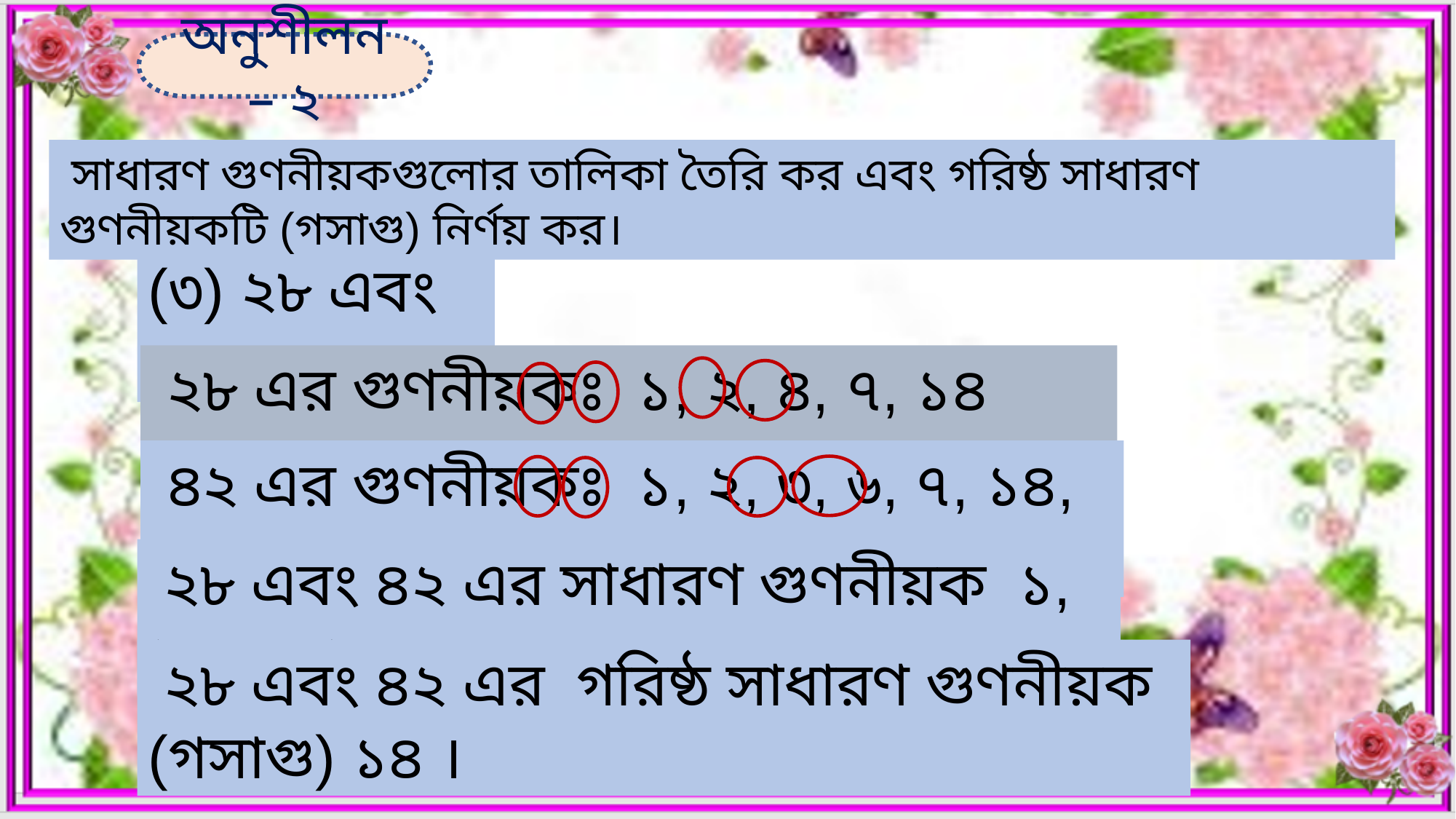

অনুশীলন – ২
 সাধারণ গুণনীয়কগুলোর তালিকা তৈরি কর এবং গরিষ্ঠ সাধারণ গুণনীয়কটি (গসাগু) নির্ণয় কর।
(৩) ২৮ এবং ৪২
 ২৮ এর গুণনীয়কঃ  ১, ২, ৪, ৭, ১৪ এবং ২৮

 ৪২ এর গুণনীয়কঃ  ১, ২, ৩, ৬, ৭, ১৪, ২১ এবং ৪২

 ২৮ এবং ৪২ এর সাধারণ গুণনীয়ক  ১, ২,  ৭,  ১৪ ।
 ২৮ এবং ৪২ এর  গরিষ্ঠ সাধারণ গুণনীয়ক (গসাগু) ১৪ ।